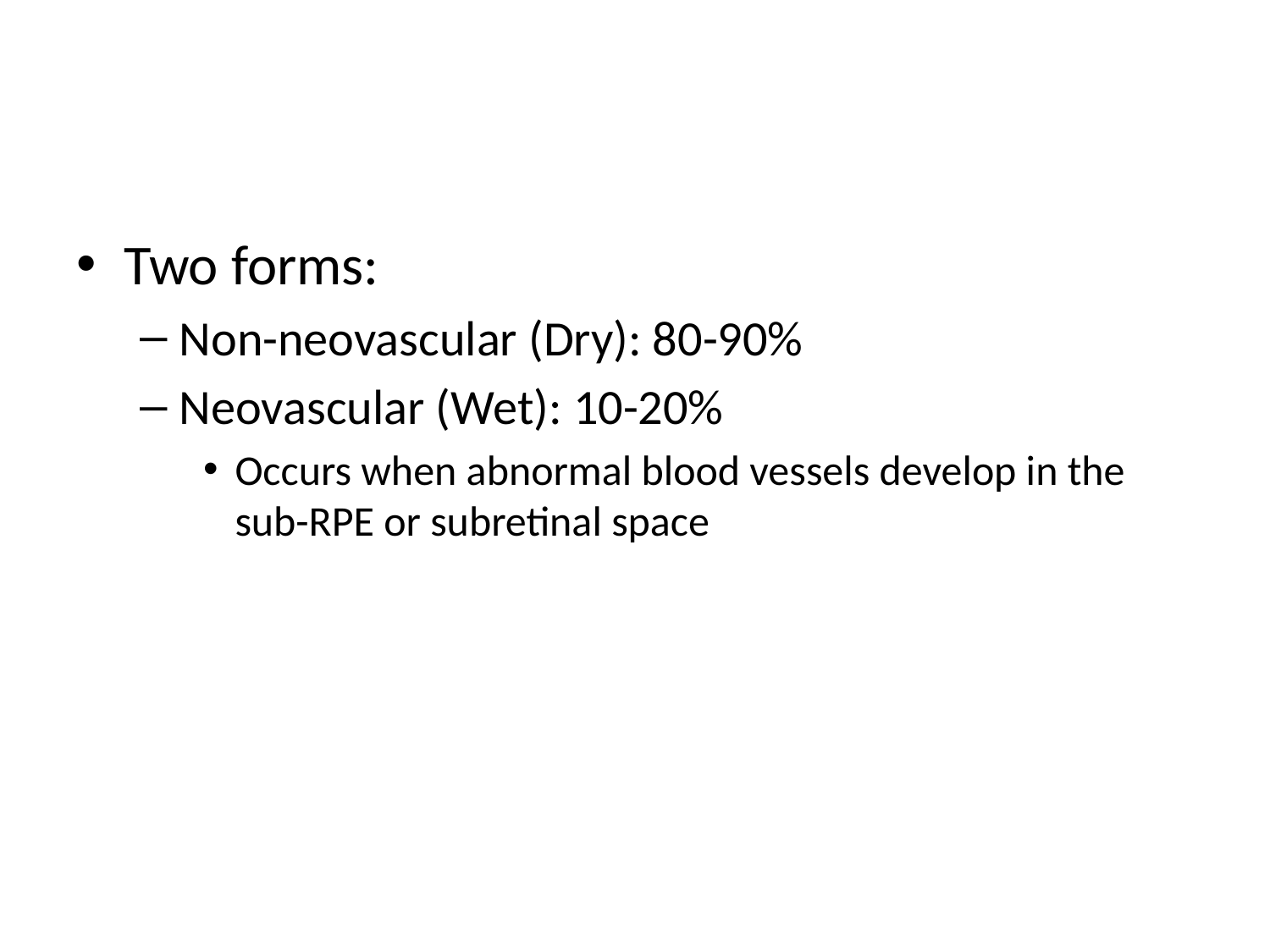

#
Two forms:
Non-neovascular (Dry): 80-90%
Neovascular (Wet): 10-20%
Occurs when abnormal blood vessels develop in the sub-RPE or subretinal space